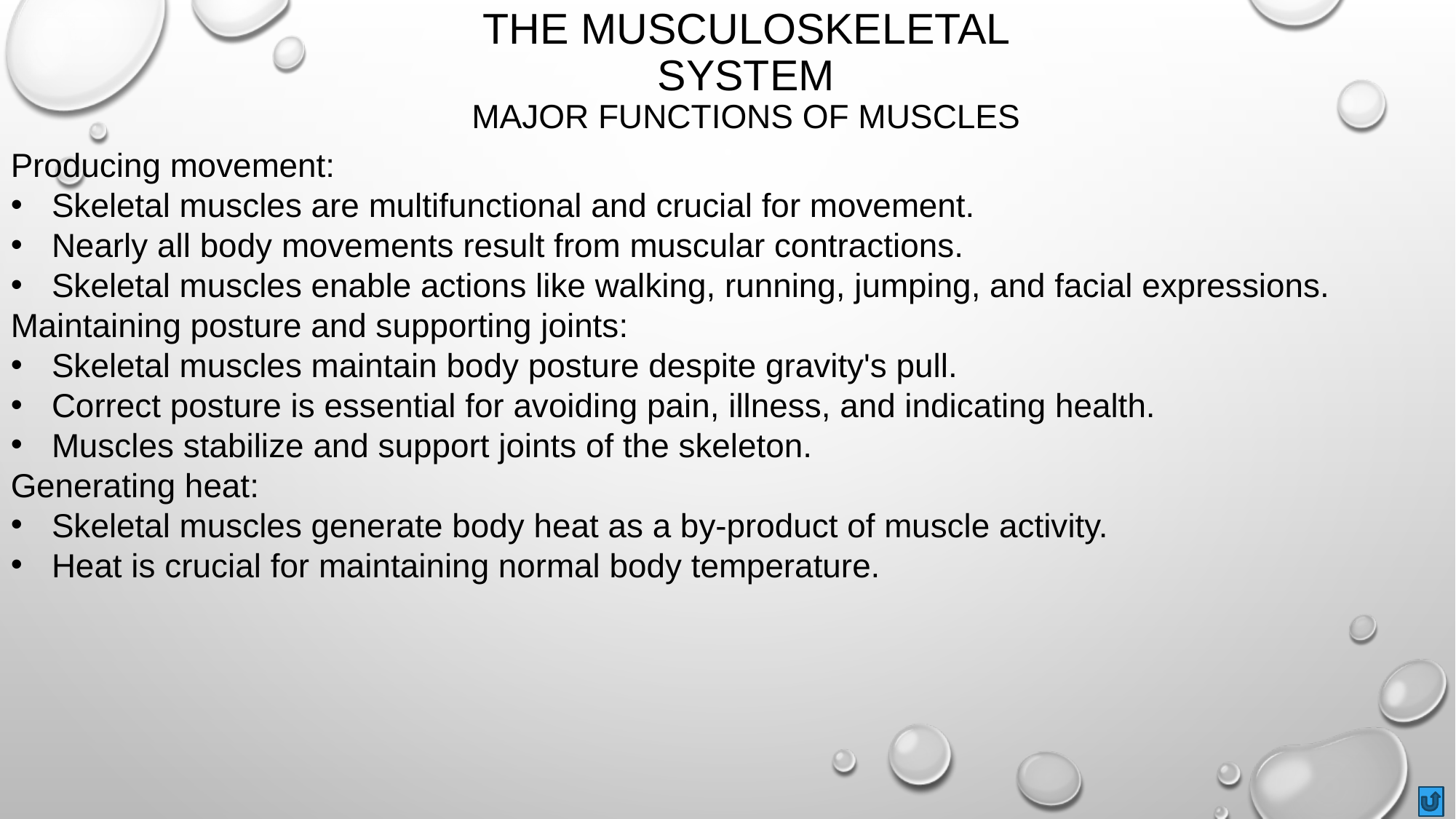

# The musculoskeletal system Major functions of muscles

Producing movement:
Skeletal muscles are multifunctional and crucial for movement.
Nearly all body movements result from muscular contractions.
Skeletal muscles enable actions like walking, running, jumping, and facial expressions.
Maintaining posture and supporting joints:
Skeletal muscles maintain body posture despite gravity's pull.
Correct posture is essential for avoiding pain, illness, and indicating health.
Muscles stabilize and support joints of the skeleton.
Generating heat:
Skeletal muscles generate body heat as a by-product of muscle activity.
Heat is crucial for maintaining normal body temperature.